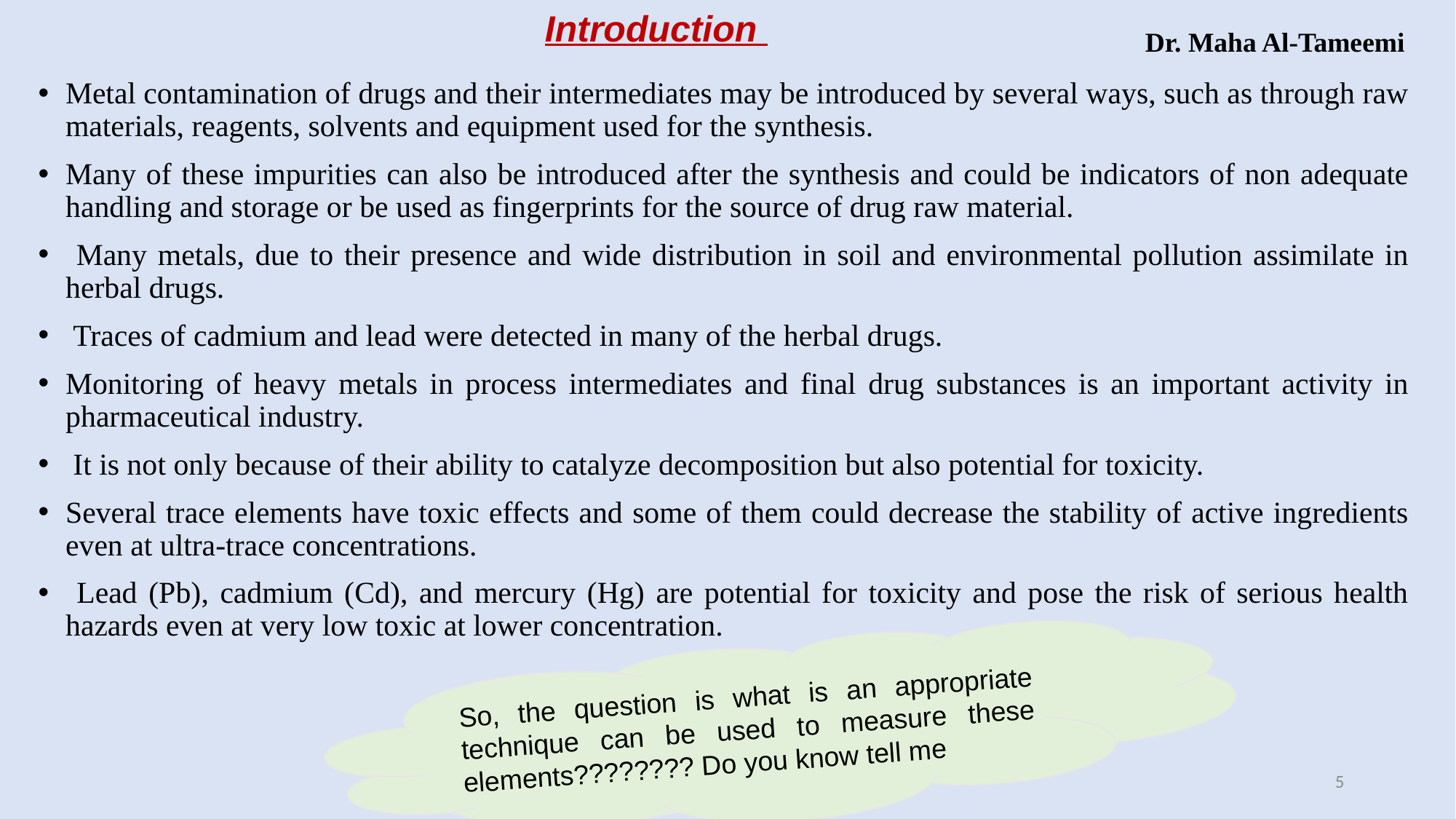

Introduction
Dr. Maha Al-Tameemi
Metal contamination of drugs and their intermediates may be introduced by several ways, such as through raw materials, reagents, solvents and equipment used for the synthesis.
Many of these impurities can also be introduced after the synthesis and could be indicators of non adequate handling and storage or be used as fingerprints for the source of drug raw material.
 Many metals, due to their presence and wide distribution in soil and environmental pollution assimilate in herbal drugs.
 Traces of cadmium and lead were detected in many of the herbal drugs.
Monitoring of heavy metals in process intermediates and final drug substances is an important activity in pharmaceutical industry.
 It is not only because of their ability to catalyze decomposition but also potential for toxicity.
Several trace elements have toxic effects and some of them could decrease the stability of active ingredients even at ultra-trace concentrations.
 Lead (Pb), cadmium (Cd), and mercury (Hg) are potential for toxicity and pose the risk of serious health hazards even at very low toxic at lower concentration.
So, the question is what is an appropriate technique can be used to measure these elements???????? Do you know tell me
5